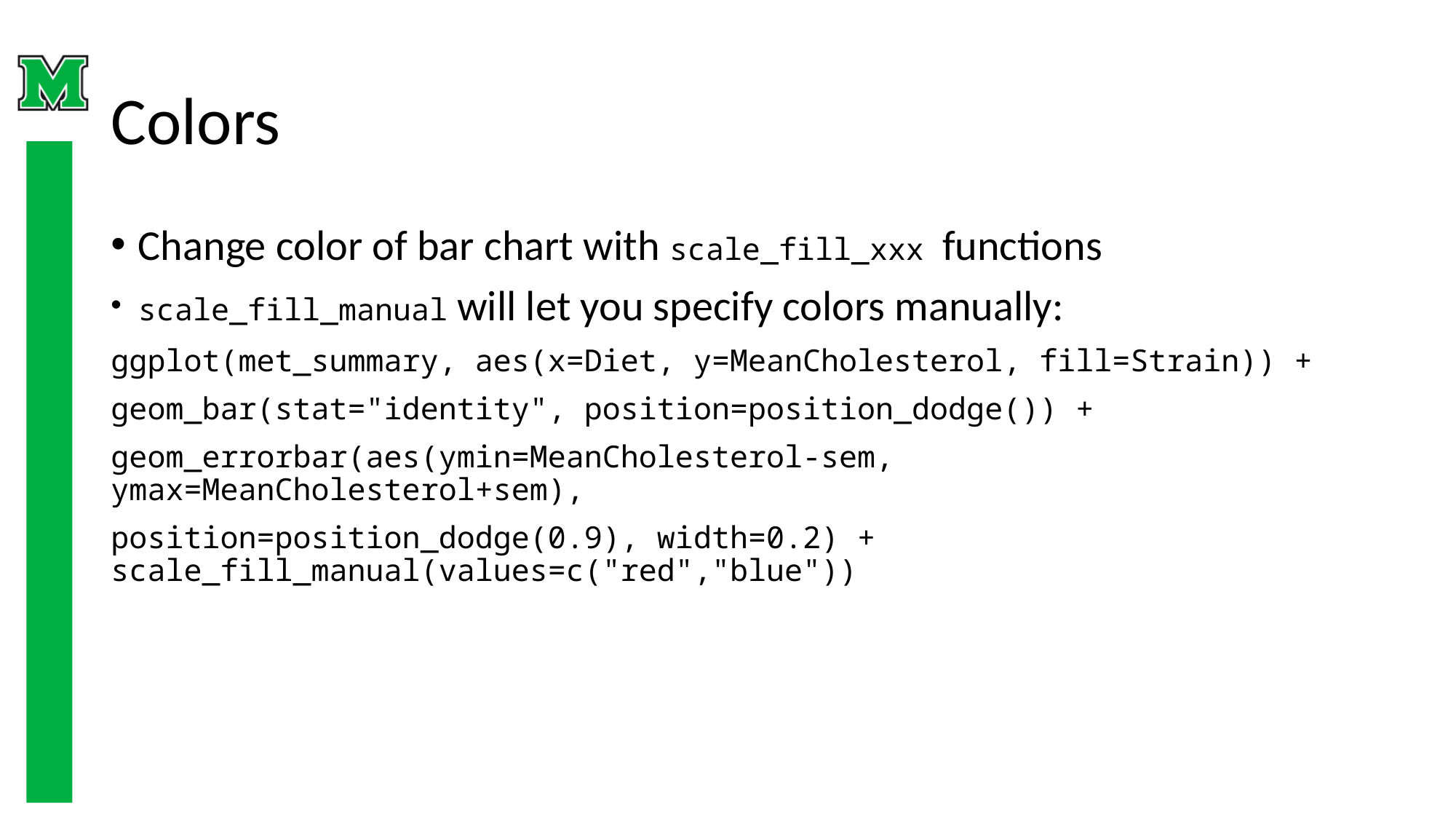

# Colors
Change color of bar chart with scale_fill_xxx functions
scale_fill_manual will let you specify colors manually:
ggplot(met_summary, aes(x=Diet, y=MeanCholesterol, fill=Strain)) +
geom_bar(stat="identity", position=position_dodge()) +
geom_errorbar(aes(ymin=MeanCholesterol-sem, ymax=MeanCholesterol+sem),
position=position_dodge(0.9), width=0.2) + scale_fill_manual(values=c("red","blue"))